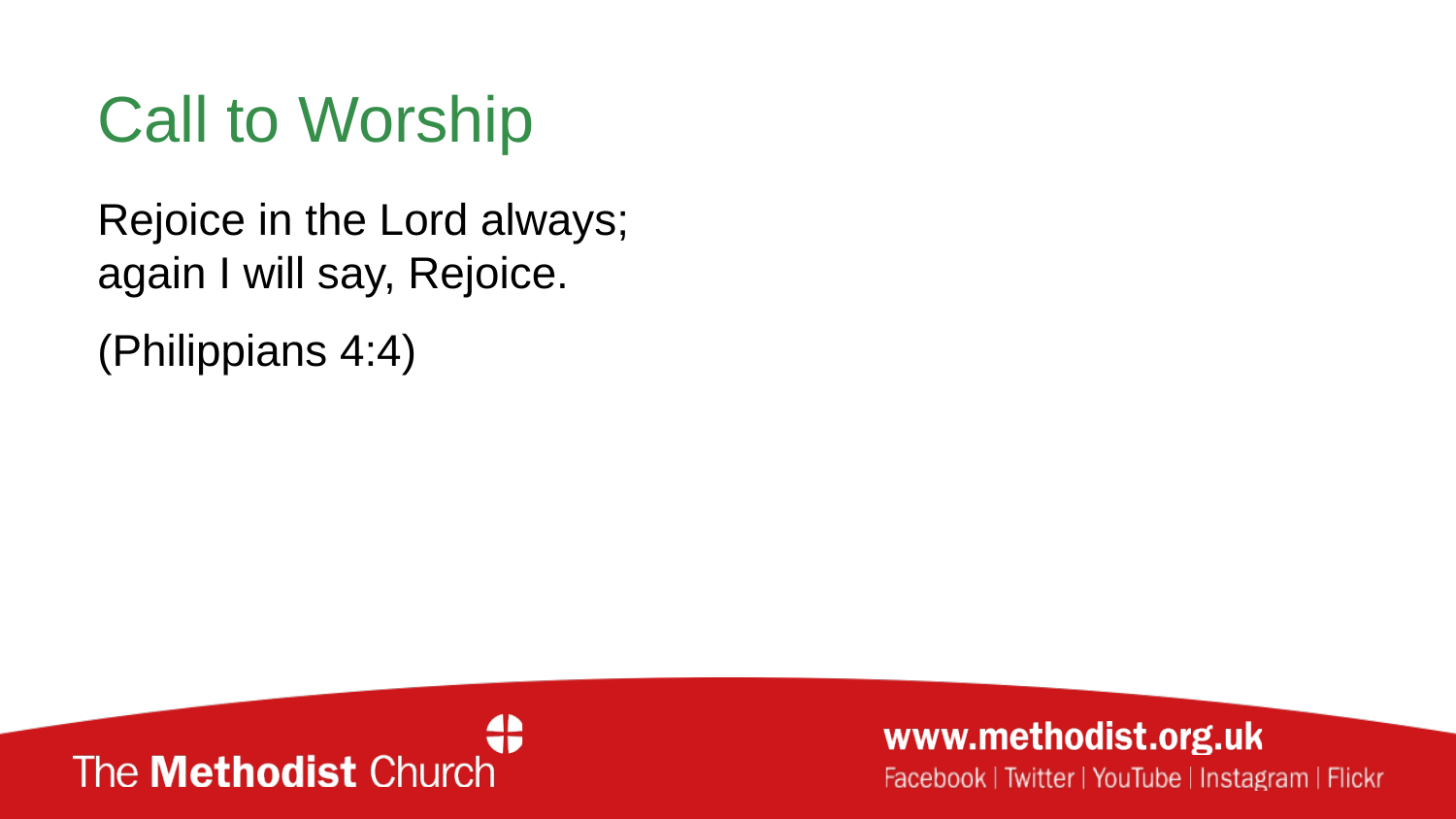

Call to Worship
Rejoice in the Lord always;
again I will say, Rejoice.
(Philippians 4:4)